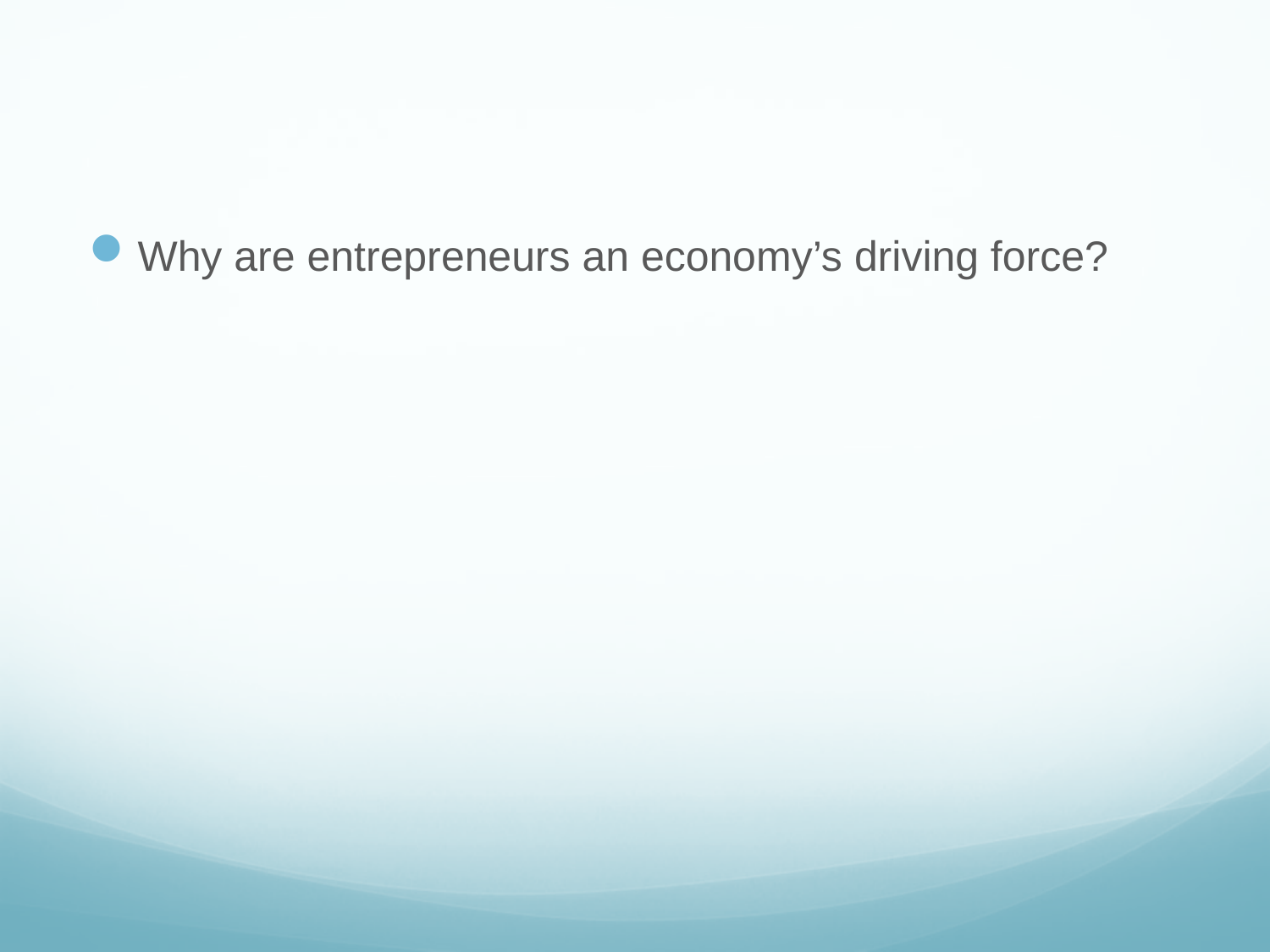

#
Why are entrepreneurs an economy’s driving force?